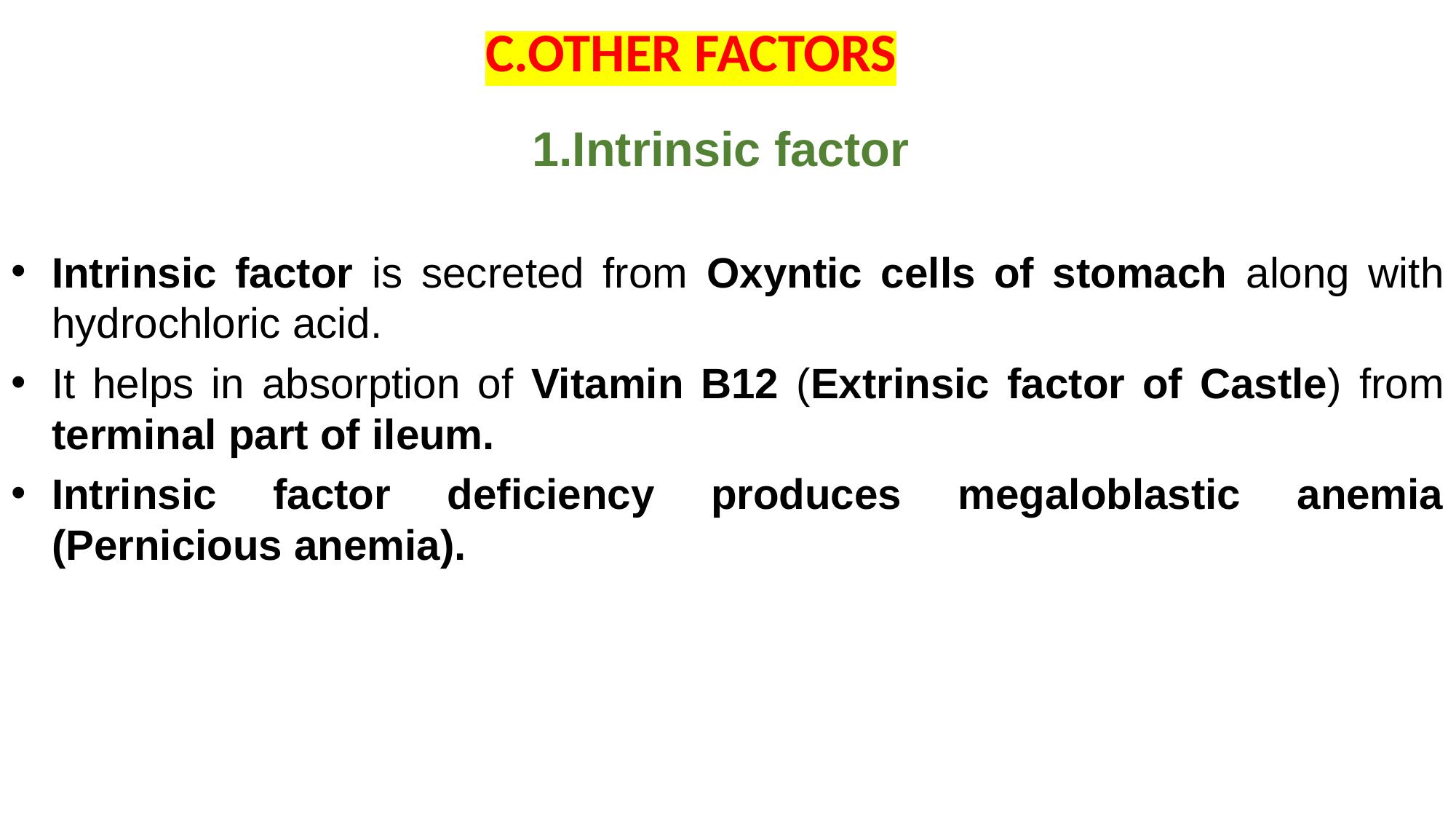

C.OTHER FACTORS
1.Intrinsic factor

Intrinsic factor is secreted from Oxyntic cells of stomach along with hydrochloric acid.
It helps in absorption of Vitamin B12 (Extrinsic factor of Castle) from terminal part of ileum.
Intrinsic factor deficiency produces megaloblastic anemia (Pernicious anemia).